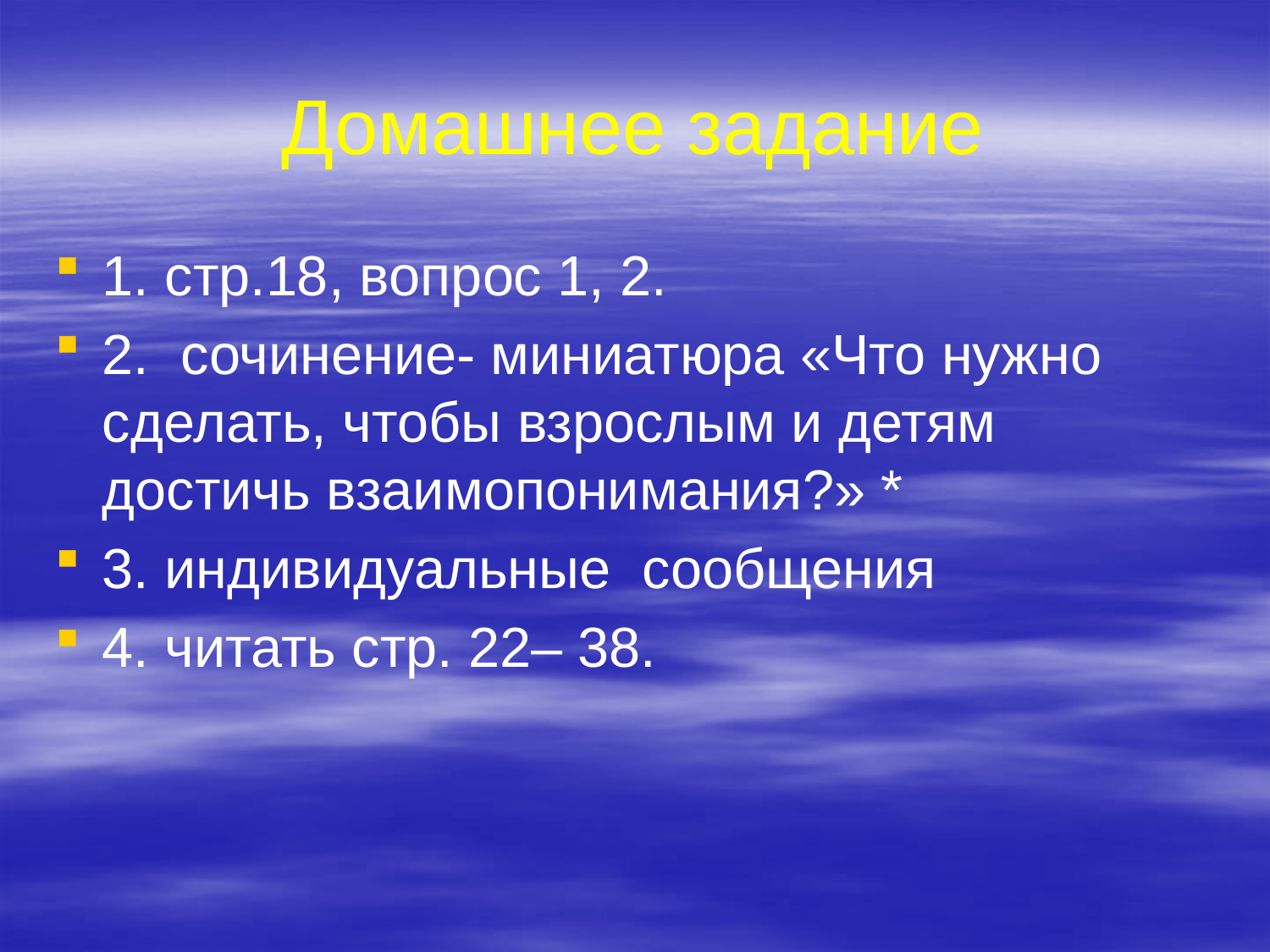

# Домашнее задание
1. стр.18, вопрос 1, 2.
2.  сочинение- миниатюра «Что нужно сделать, чтобы взрослым и детям достичь взаимопонимания?» *
3. индивидуальные  сообщения
4. читать стр. 22– 38.